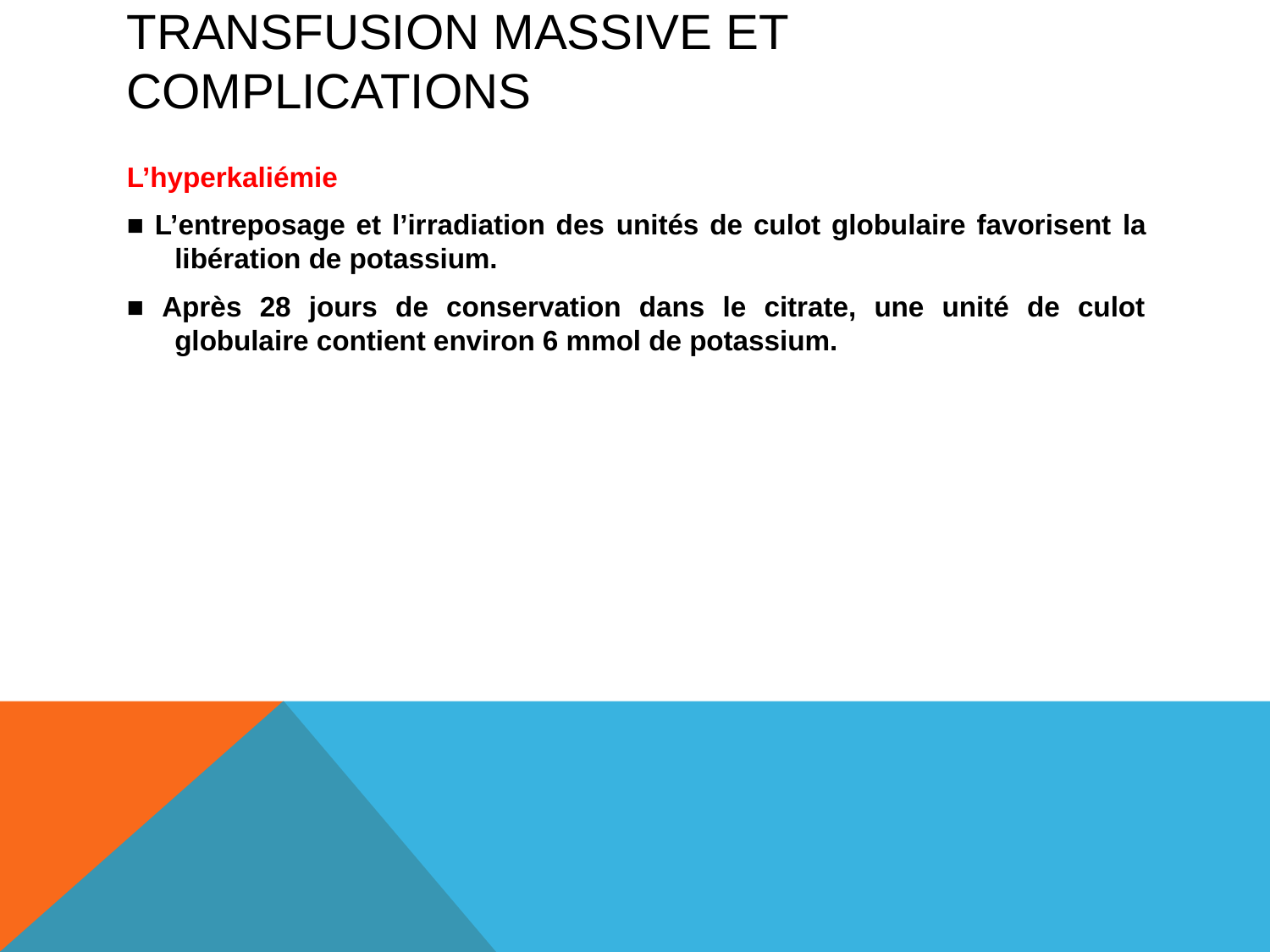

# Transfusion massive et complications
L’hyperkaliémie
■ L’entreposage et l’irradiation des unités de culot globulaire favorisent la libération de potassium.
■ Après 28 jours de conservation dans le citrate, une unité de culot globulaire contient environ 6 mmol de potassium.